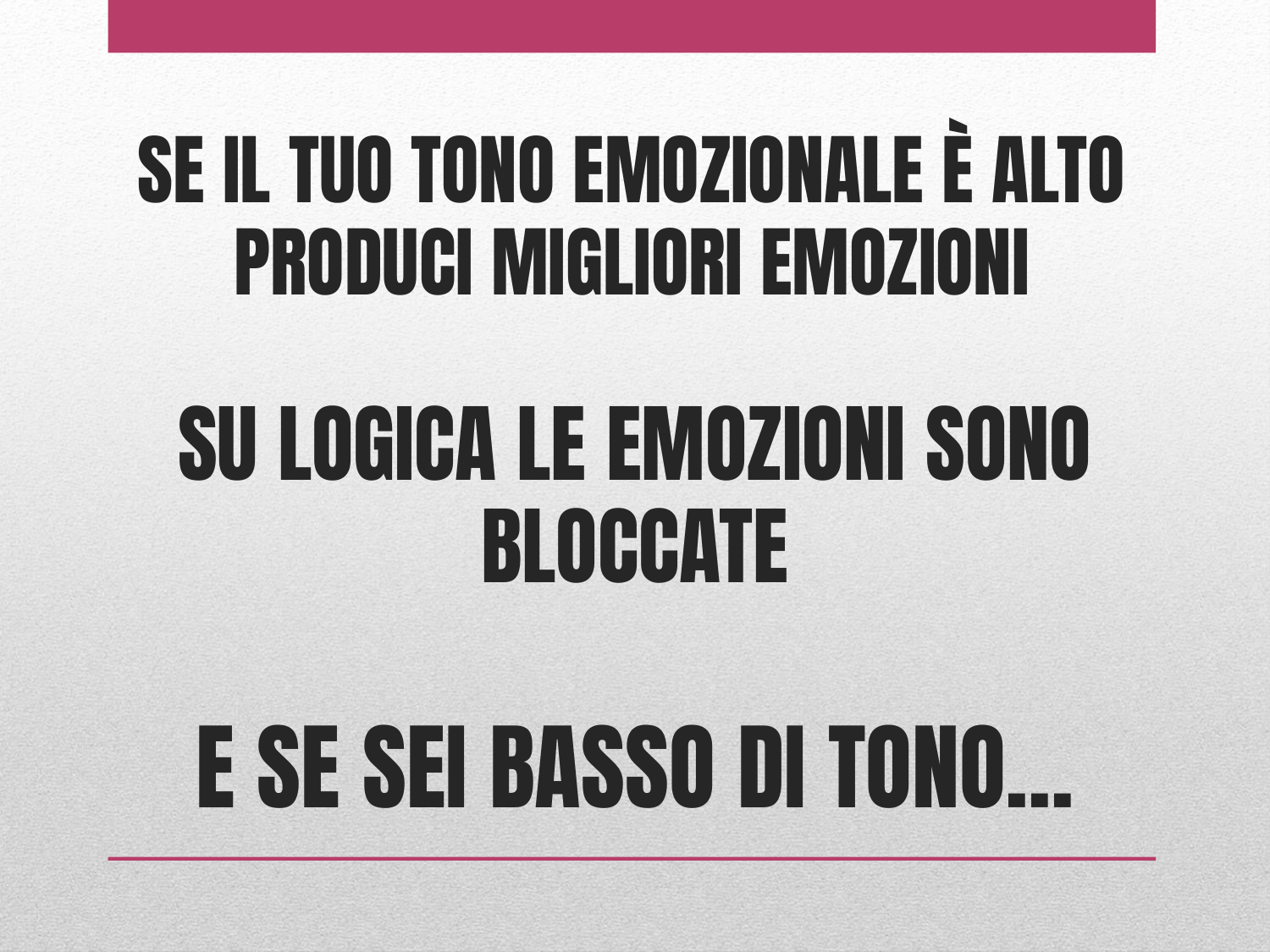

# SE IL TUO TONO EMOZIONALE È ALTO PRODUCI MIGLIORI EMOZIONI
SU LOGICA LE EMOZIONI SONO BLOCCATE
E SE SEI BASSO DI TONO…